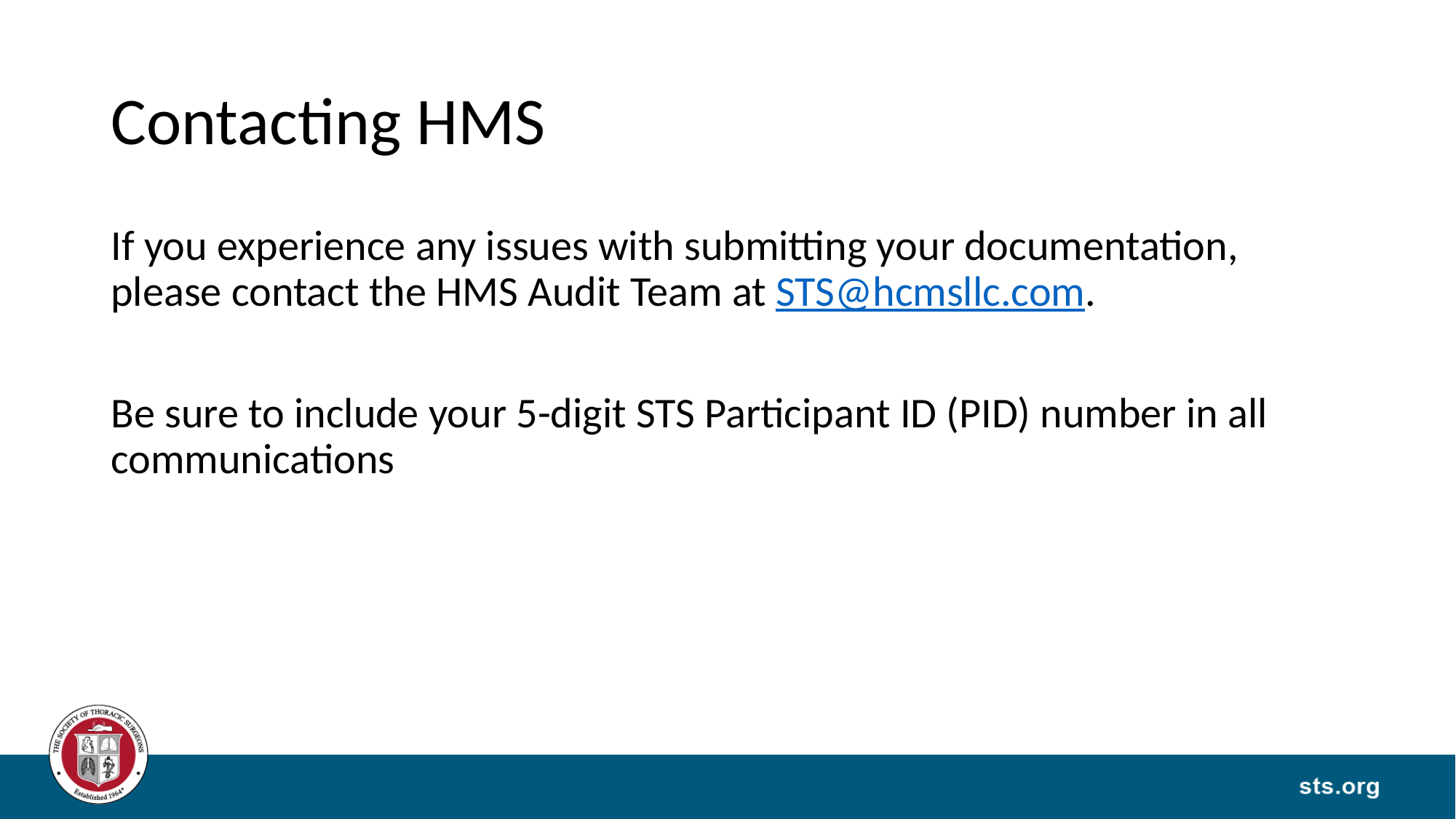

# Contacting HMS
If you experience any issues with submitting your documentation, please contact the HMS Audit Team at STS@hcmsllc.com.

Be sure to include your 5-digit STS Participant ID (PID) number in all communications